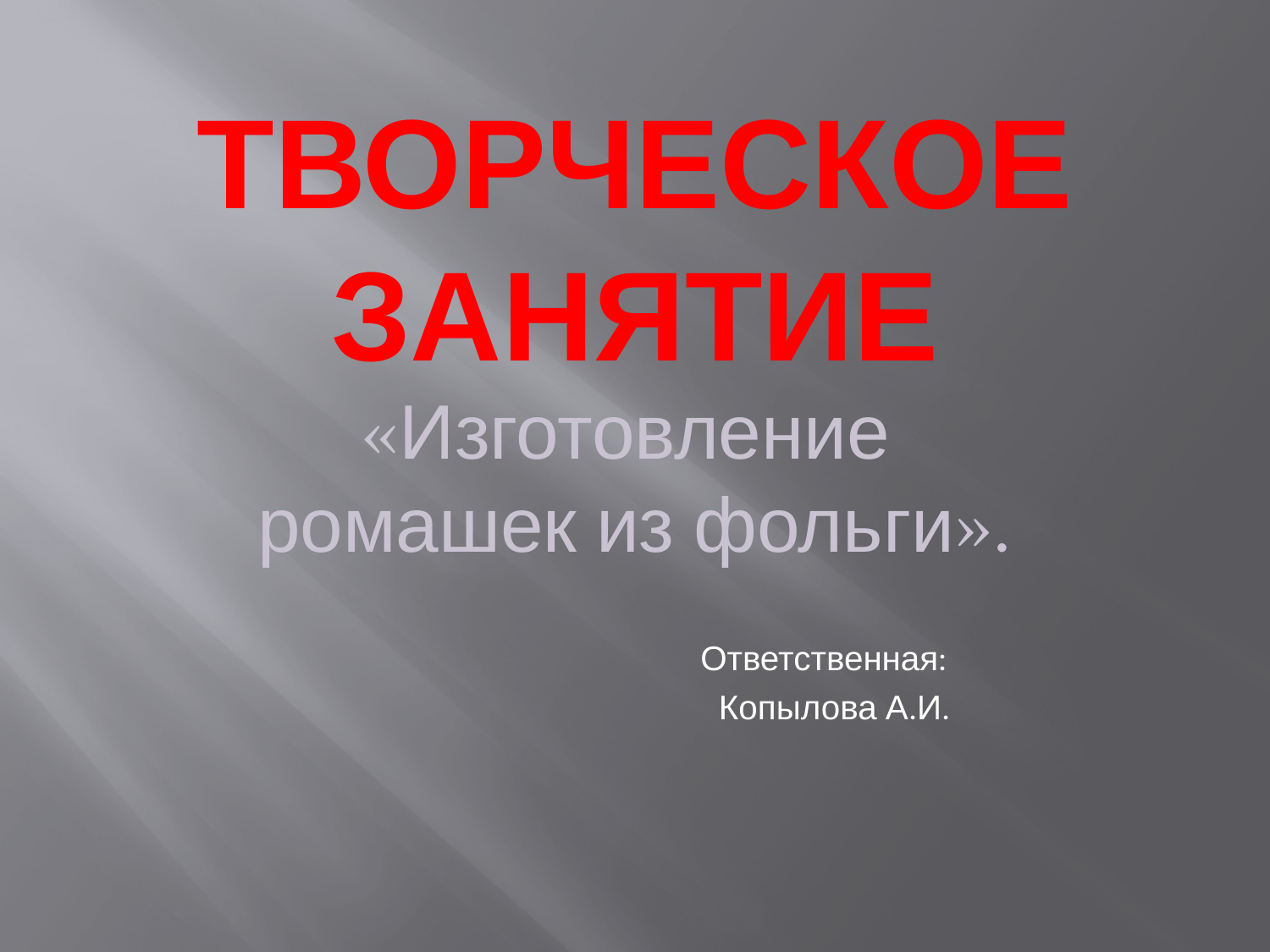

# Творческое занятие
«Изготовление  ромашек из фольги».

                                      Ответственная:
                                              Копылова А.И.